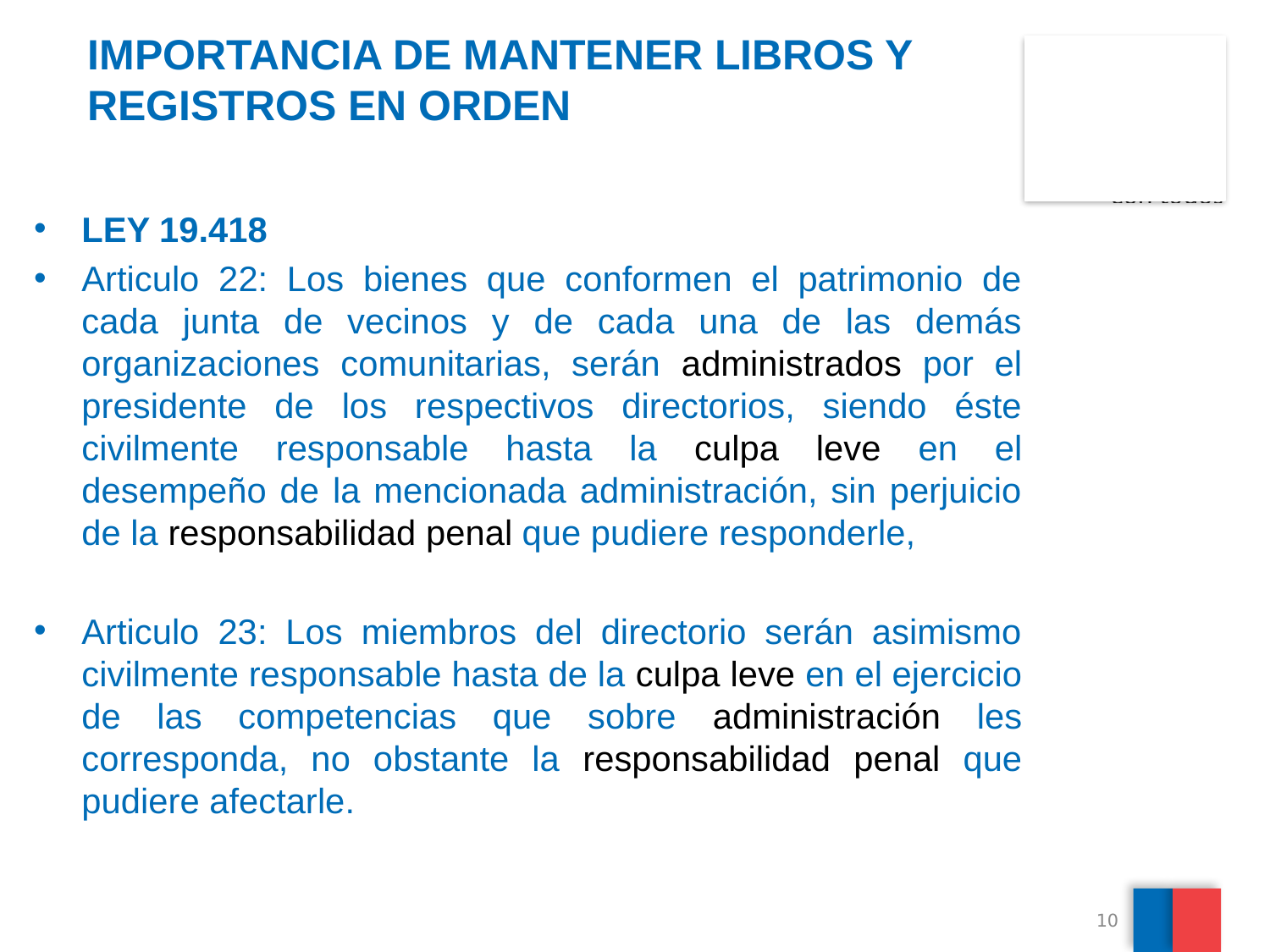

# IMPORTANCIA DE MANTENER LIBROS Y REGISTROS EN ORDEN

LEY 19.418
Articulo 22: Los bienes que conformen el patrimonio de cada junta de vecinos y de cada una de las demás organizaciones comunitarias, serán administrados por el presidente de los respectivos directorios, siendo éste civilmente responsable hasta la culpa leve en el desempeño de la mencionada administración, sin perjuicio de la responsabilidad penal que pudiere responderle,

Articulo 23: Los miembros del directorio serán asimismo civilmente responsable hasta de la culpa leve en el ejercicio de las competencias que sobre administración les corresponda, no obstante la responsabilidad penal que pudiere afectarle.

10